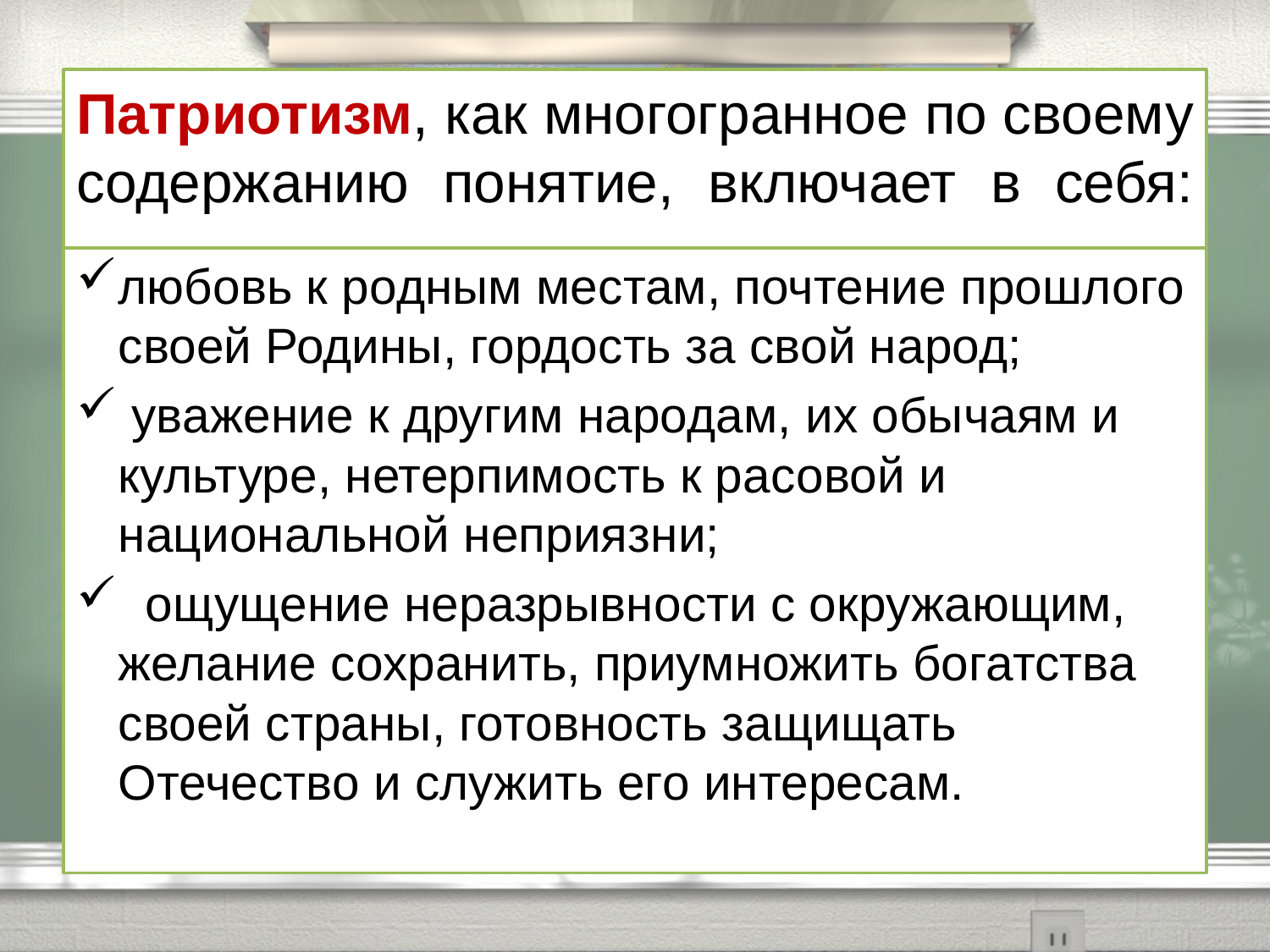

# Патриотизм, как многогранное по своему содержанию понятие, включает в себя:
любовь к родным местам, почтение прошлого своей Родины, гордость за свой народ;
 уважение к другим народам, их обычаям и культуре, нетерпимость к расовой и национальной неприязни;
  ощущение неразрывности с окружающим, желание сохранить, приумножить богатства своей страны, готовность защищать Отечество и служить его интересам.